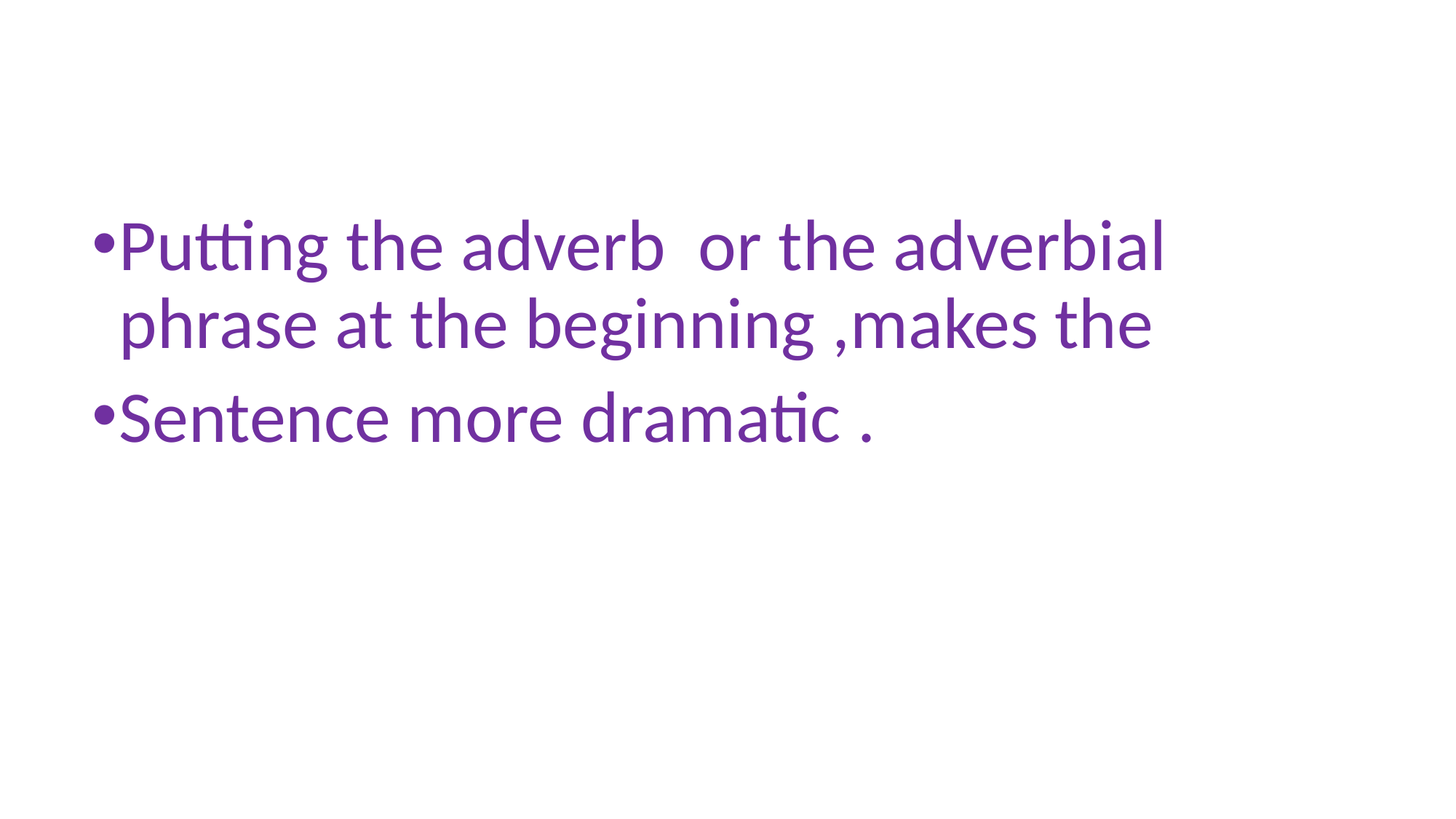

#
Putting the adverb  or the adverbial phrase at the beginning ,makes the
Sentence more dramatic .